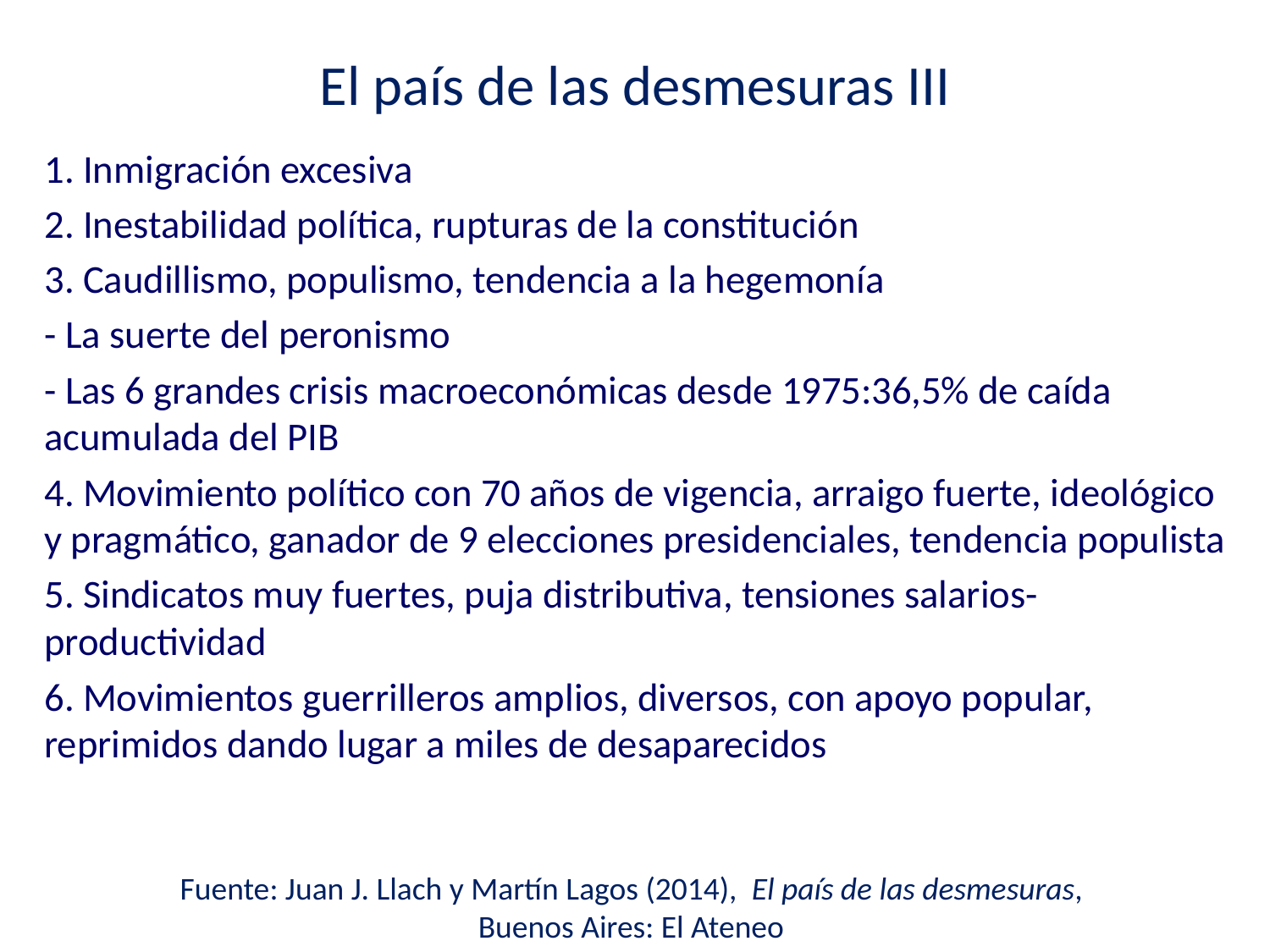

# El país de las desmesuras III
1. Inmigración excesiva
2. Inestabilidad política, rupturas de la constitución
3. Caudillismo, populismo, tendencia a la hegemonía
- La suerte del peronismo
- Las 6 grandes crisis macroeconómicas desde 1975:36,5% de caída acumulada del PIB
4. Movimiento político con 70 años de vigencia, arraigo fuerte, ideológico y pragmático, ganador de 9 elecciones presidenciales, tendencia populista
5. Sindicatos muy fuertes, puja distributiva, tensiones salarios-productividad
6. Movimientos guerrilleros amplios, diversos, con apoyo popular, reprimidos dando lugar a miles de desaparecidos
Fuente: Juan J. Llach y Martín Lagos (2014),  El país de las desmesuras,
Buenos Aires: El Ateneo